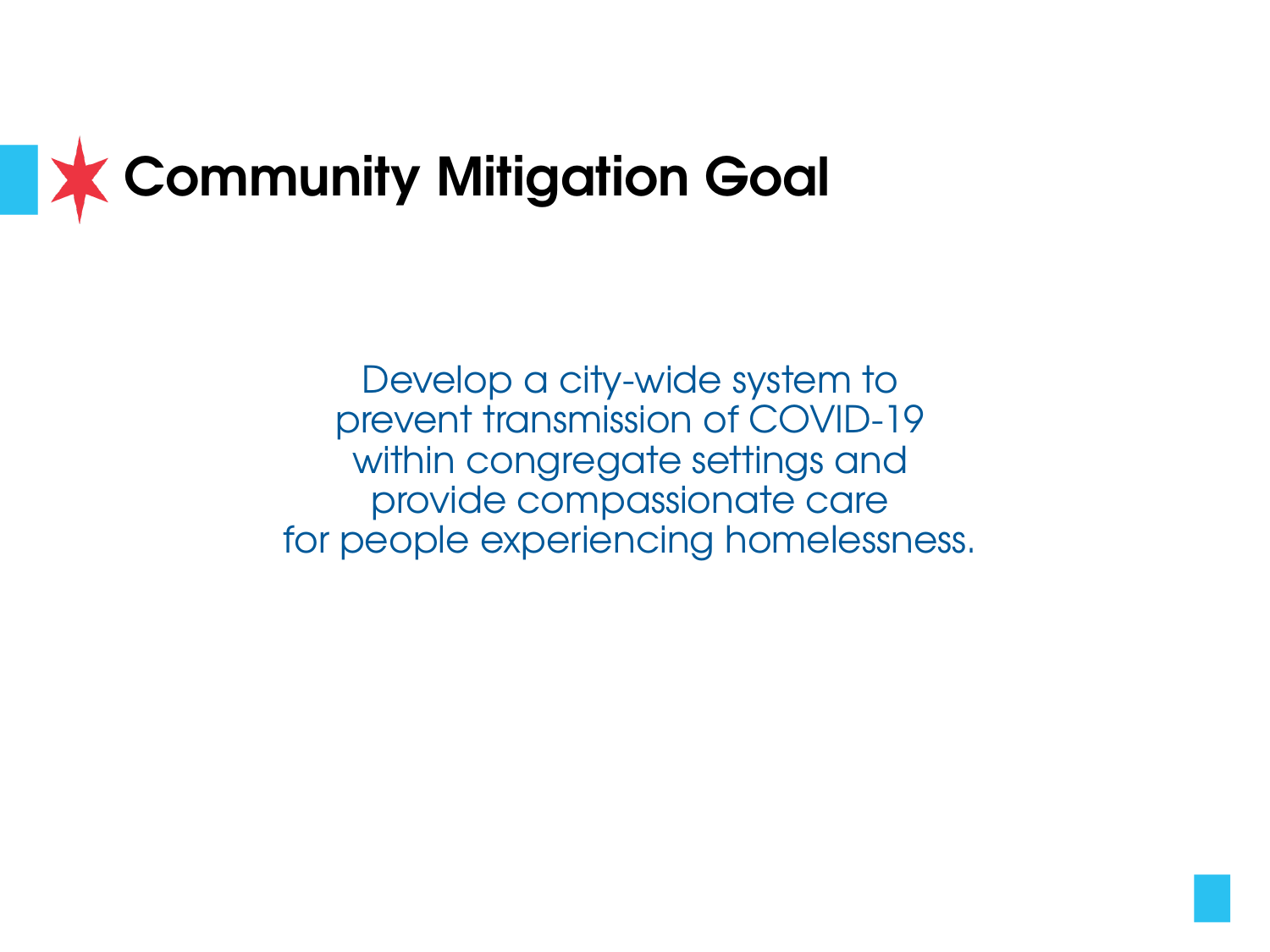

# Community Mitigation Goal

Develop a city-wide system to
prevent transmission of COVID-19
within congregate settings and
provide compassionate care
for people experiencing homelessness.